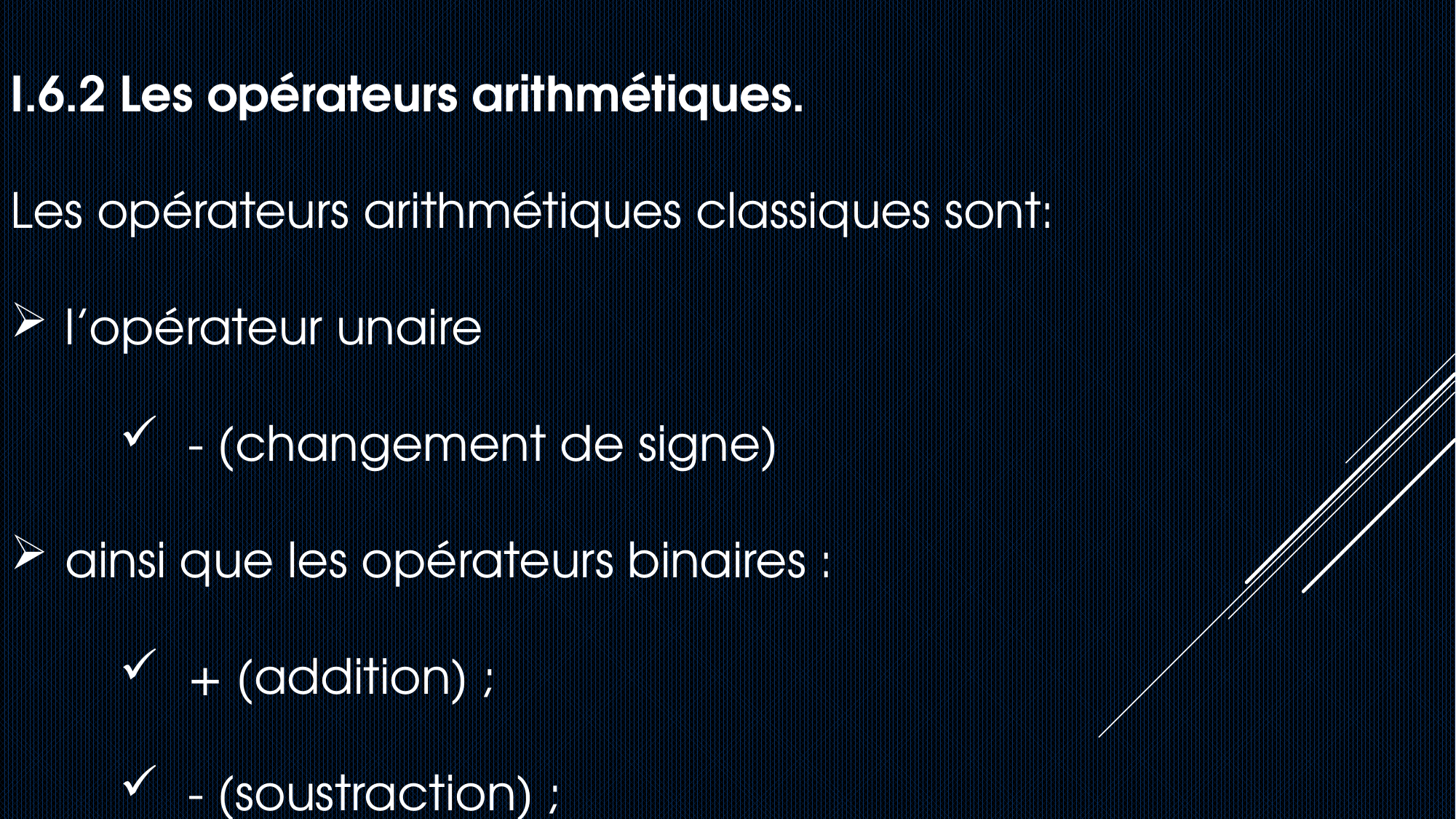

I.6.2 Les opérateurs arithmétiques.
Les opérateurs arithmétiques classiques sont:
l’opérateur unaire
 - (changement de signe)
ainsi que les opérateurs binaires :
 + (addition) ;
 - (soustraction) ;